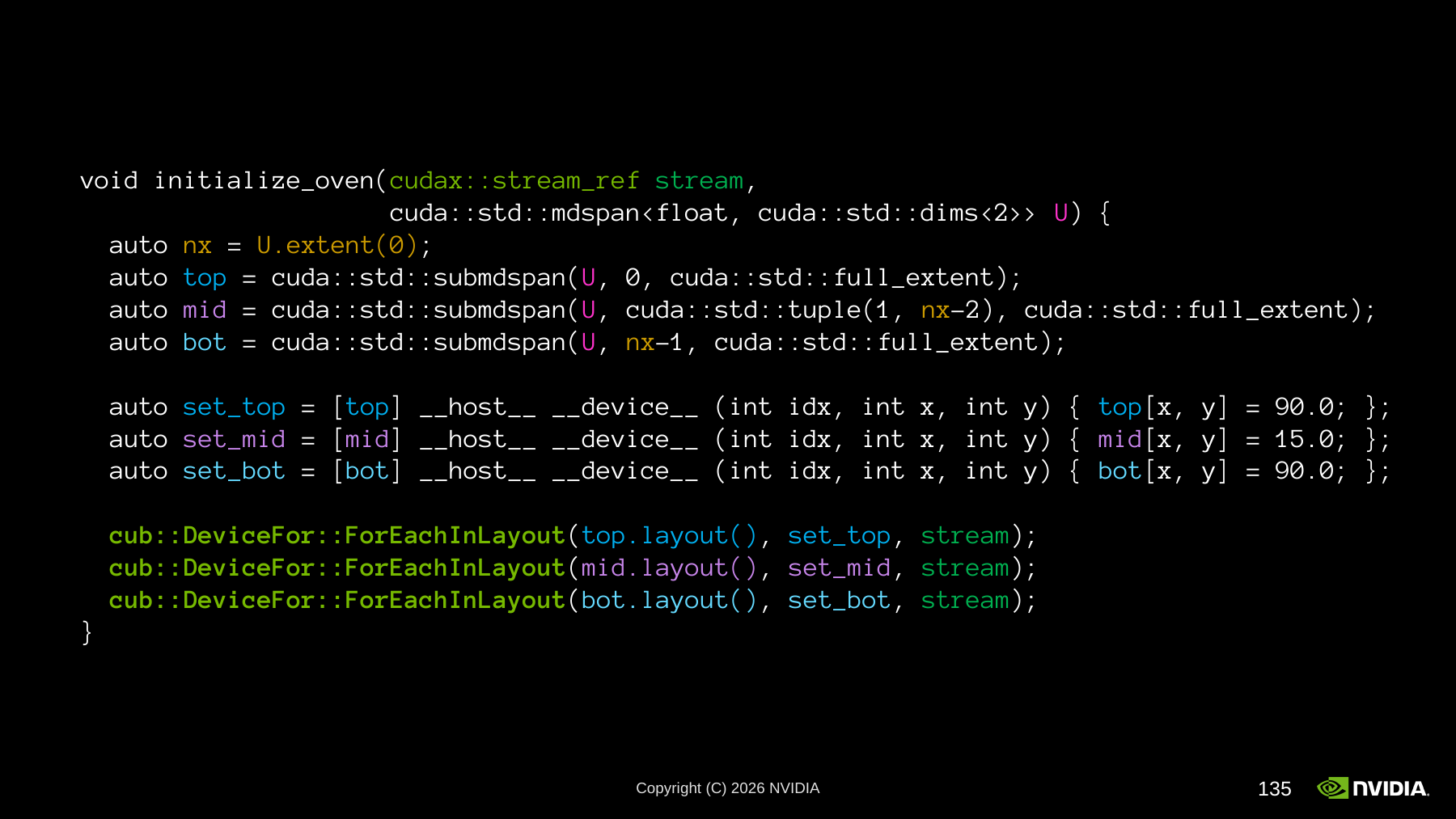

void initialize_oven(cudax::stream_ref stream,
                     cuda::std::mdspan<float, cuda::std::dims<2>> U) {
  auto nx = U.extent(0);
  auto top = cuda::std::submdspan(U, 0, cuda::std::full_extent);
  auto mid = cuda::std::submdspan(U, cuda::std::tuple(1, nx-2), cuda::std::full_extent);
  auto bot = cuda::std::submdspan(U, nx-1, cuda::std::full_extent);

  auto set_top = [top] __host__ __device__ (int idx, int x, int y) { top[x, y] = 90.0; };
  auto set_mid = [mid] __host__ __device__ (int idx, int x, int y) { mid[x, y] = 15.0; };
  auto set_bot = [bot] __host__ __device__ (int idx, int x, int y) { bot[x, y] = 90.0; };

  cub::DeviceFor::ForEachInLayout(top.layout(), set_top, stream);
  cub::DeviceFor::ForEachInLayout(mid.layout(), set_mid, stream);
  cub::DeviceFor::ForEachInLayout(bot.layout(), set_bot, stream);
}
Copyright (C) 2026 NVIDIA
135